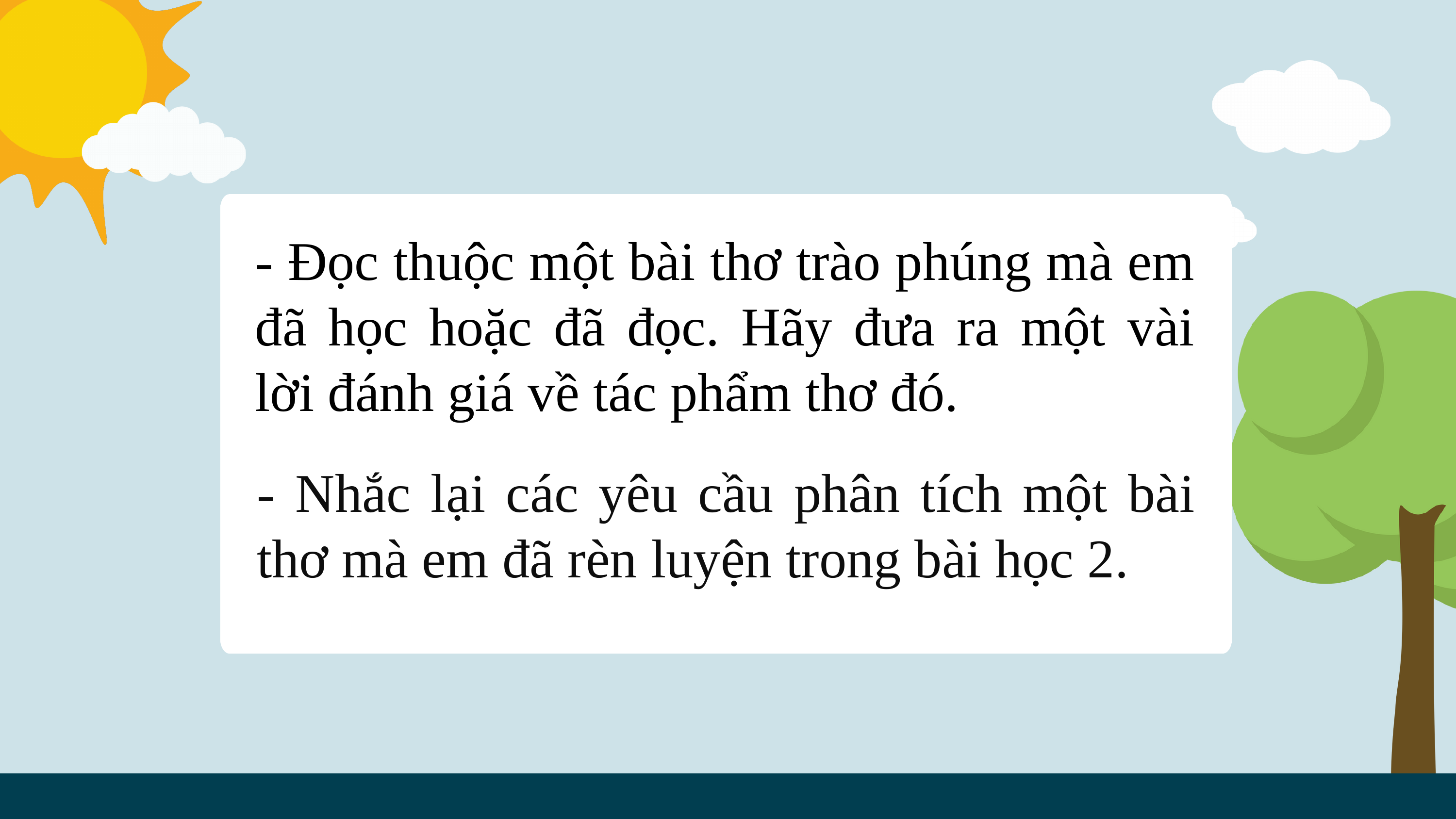

- Đọc thuộc một bài thơ trào phúng mà em đã học hoặc đã đọc. Hãy đưa ra một vài lời đánh giá về tác phẩm thơ đó.

- Nhắc lại các yêu cầu phân tích một bài thơ mà em đã rèn luyện trong bài học 2.